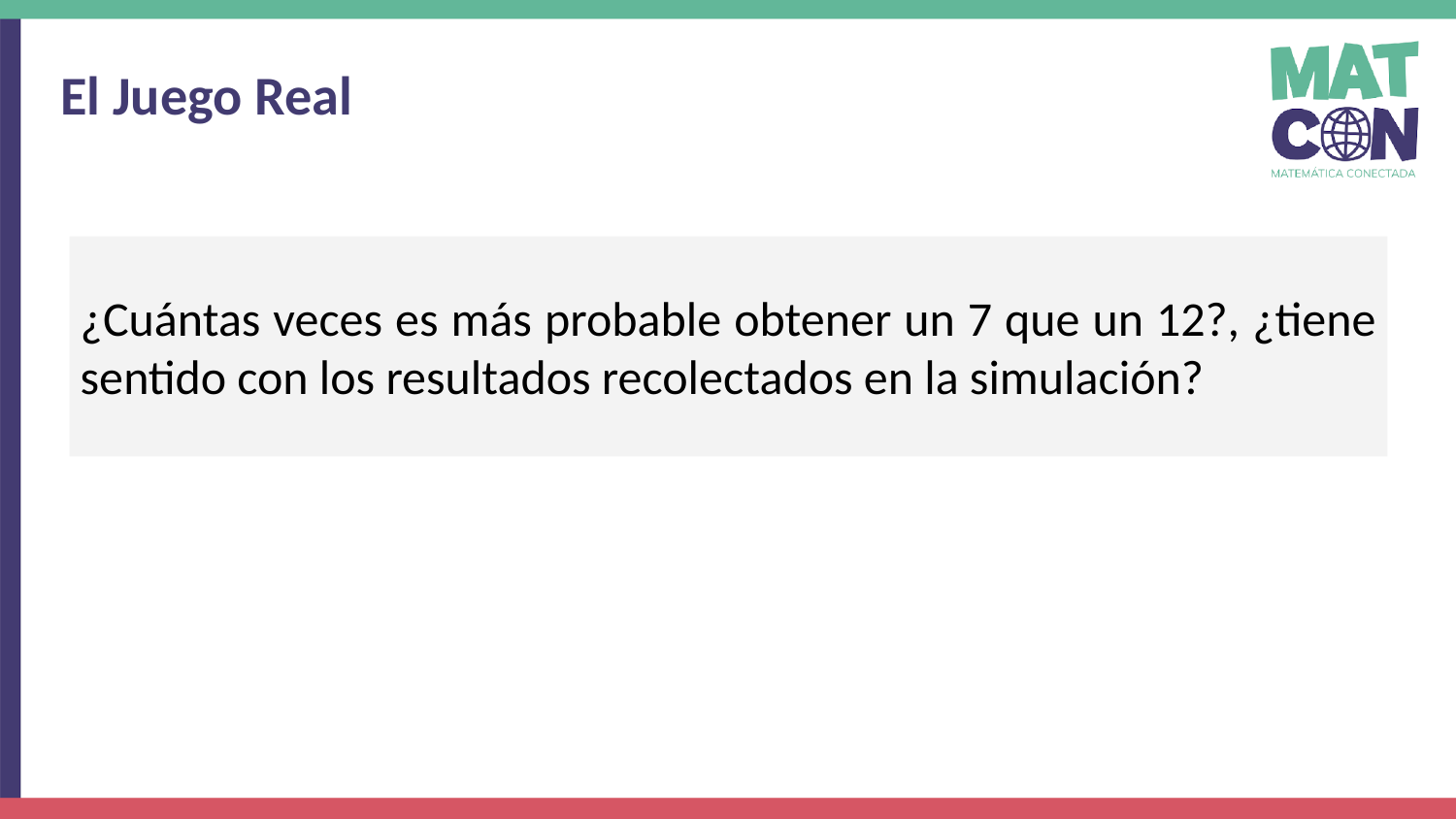

El Juego Real
¿Cuántas veces es más probable obtener un 7 que un 12?, ¿tiene sentido con los resultados recolectados en la simulación?